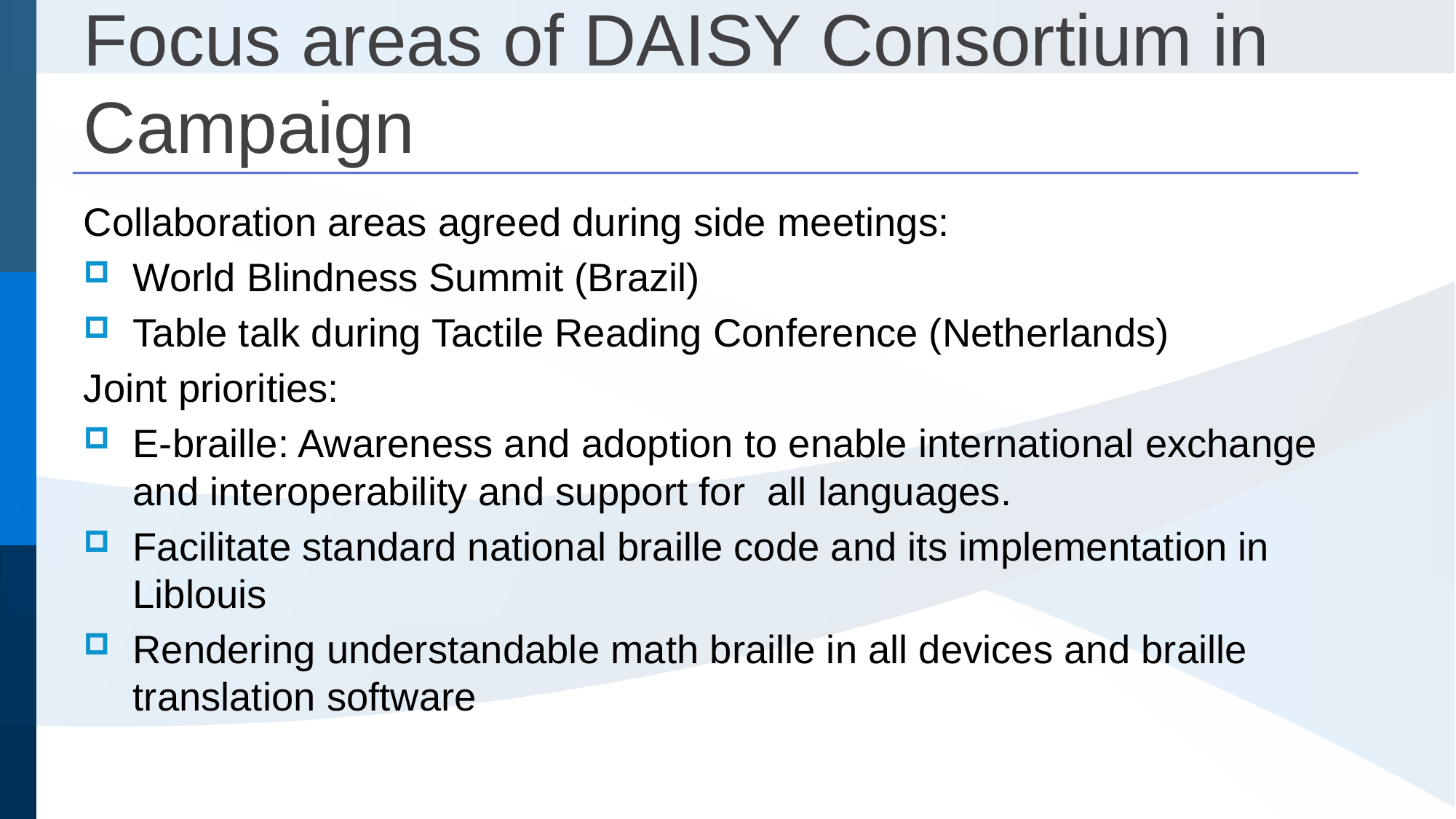

# Focus areas of DAISY Consortium in Campaign
Collaboration areas agreed during side meetings:
World Blindness Summit (Brazil)
Table talk during Tactile Reading Conference (Netherlands)
Joint priorities:
E-braille: Awareness and adoption to enable international exchange and interoperability and support for  all languages.
Facilitate standard national braille code and its implementation in Liblouis
Rendering understandable math braille in all devices and braille translation software